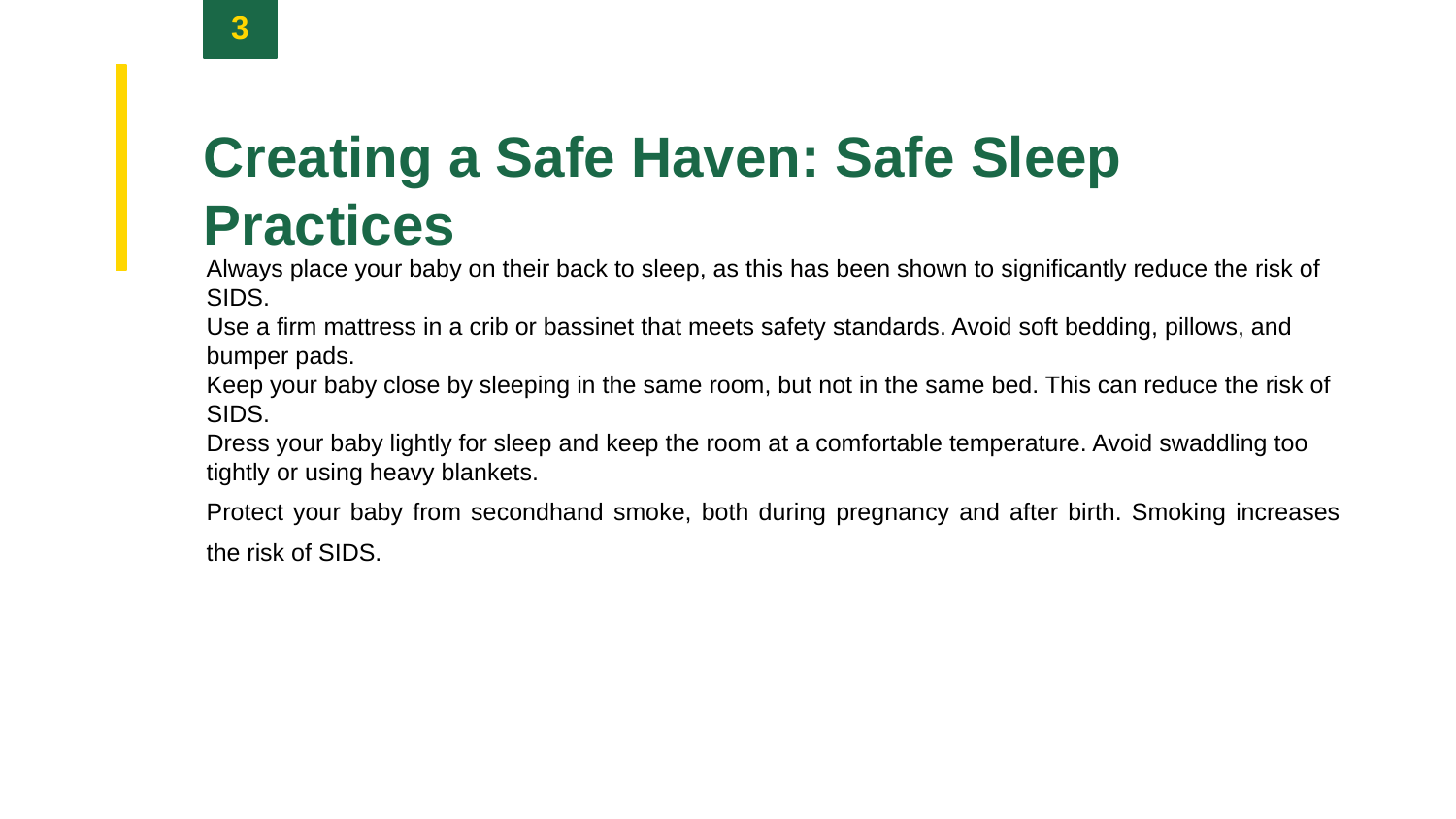

3

Creating a Safe Haven: Safe Sleep Practices
Always place your baby on their back to sleep, as this has been shown to significantly reduce the risk of SIDS.
Use a firm mattress in a crib or bassinet that meets safety standards. Avoid soft bedding, pillows, and bumper pads.
Keep your baby close by sleeping in the same room, but not in the same bed. This can reduce the risk of SIDS.
Dress your baby lightly for sleep and keep the room at a comfortable temperature. Avoid swaddling too tightly or using heavy blankets.
Protect your baby from secondhand smoke, both during pregnancy and after birth. Smoking increases the risk of SIDS.